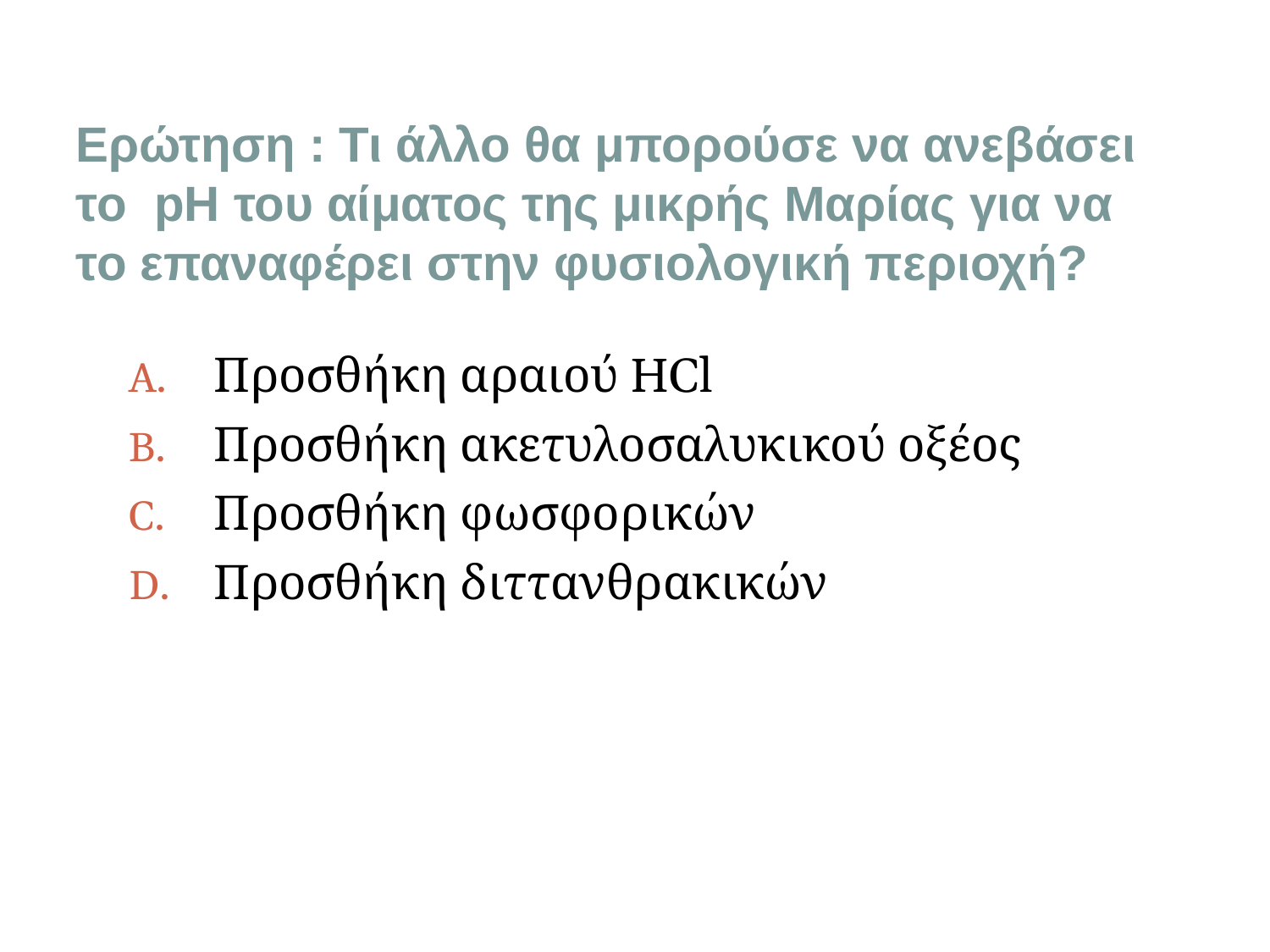

Ερώτηση : Τι άλλο θα μπορούσε να ανεβάσει το  pH του αίματος της μικρής Μαρίας για να το επαναφέρει στην φυσιολογική περιοχή?
Προσθήκη αραιού HCl
Προσθήκη ακετυλοσαλυκικού οξέος
Προσθήκη φωσφορικών
Προσθήκη διττανθρακικών